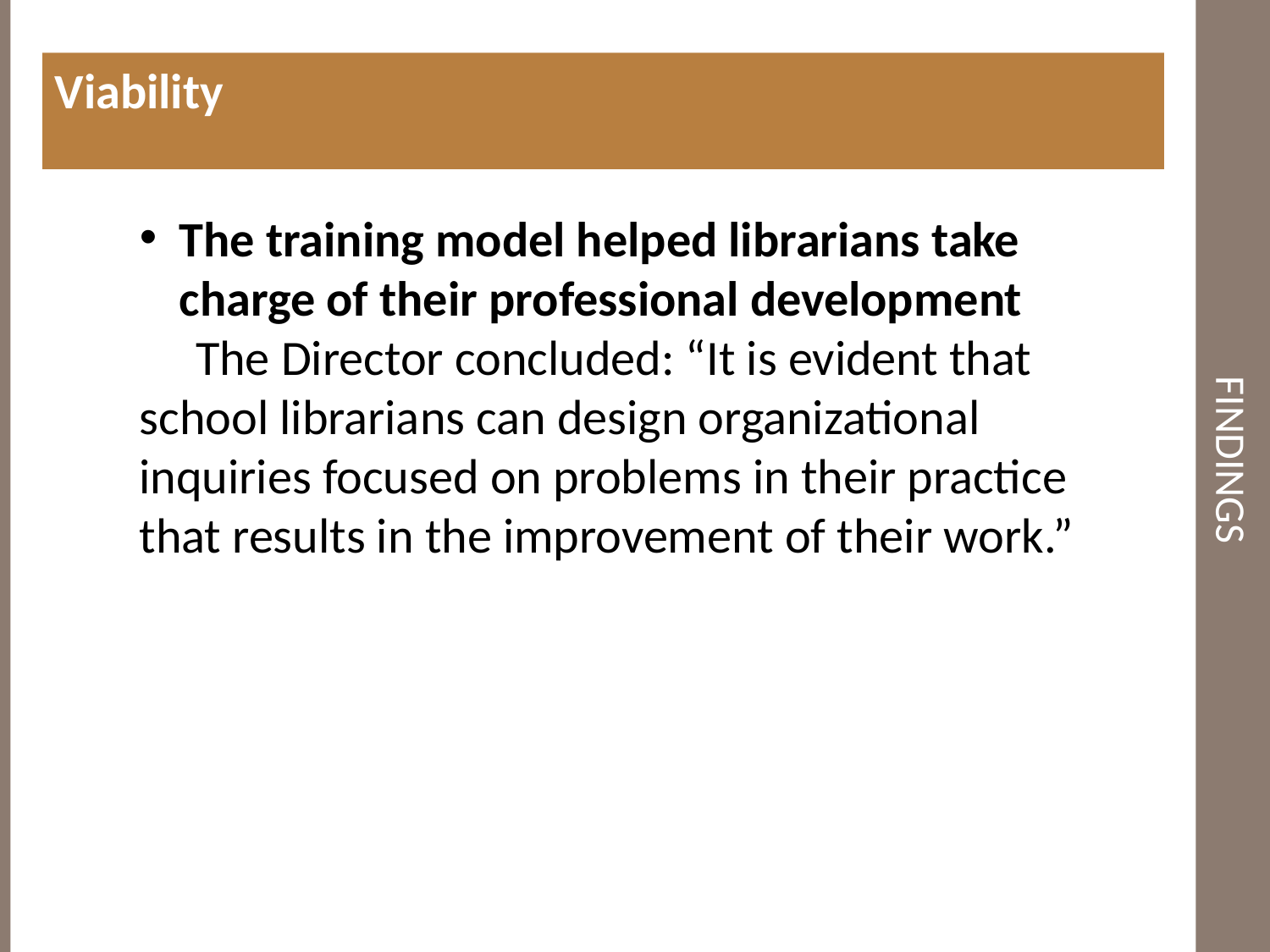

Viability
# findings
The training model helped librarians take charge of their professional development
     The Director concluded: “It is evident that school librarians can design organizational inquiries focused on problems in their practice that results in the improvement of their work.”